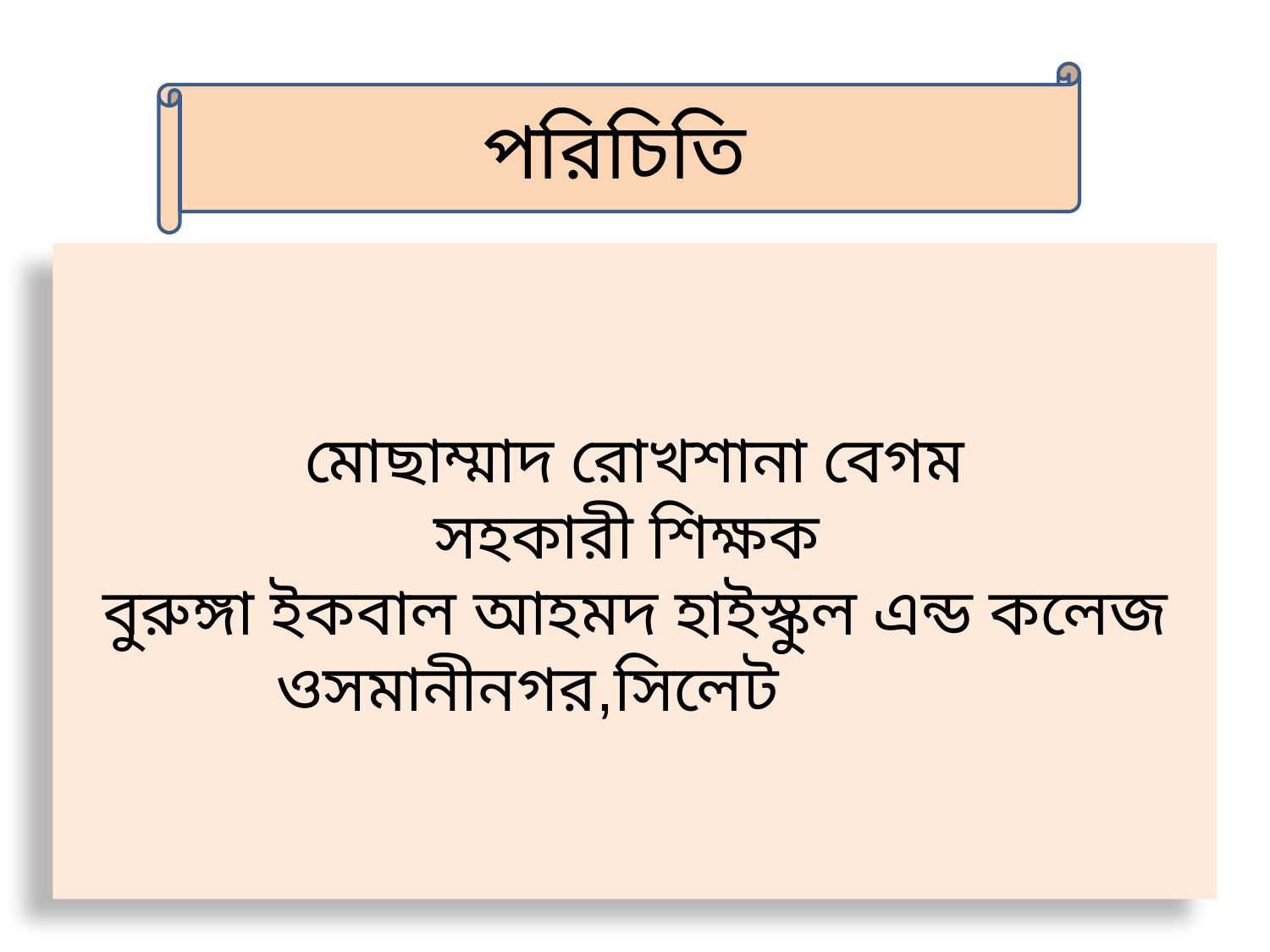

পরিচিতি
মোছাম্মাদ রোখশানা বেগম
সহকারী শিক্ষক
বুরুঙ্গা ইকবাল আহমদ হাইস্কুল এন্ড কলেজ
ওসমানীনগর,সিলেট